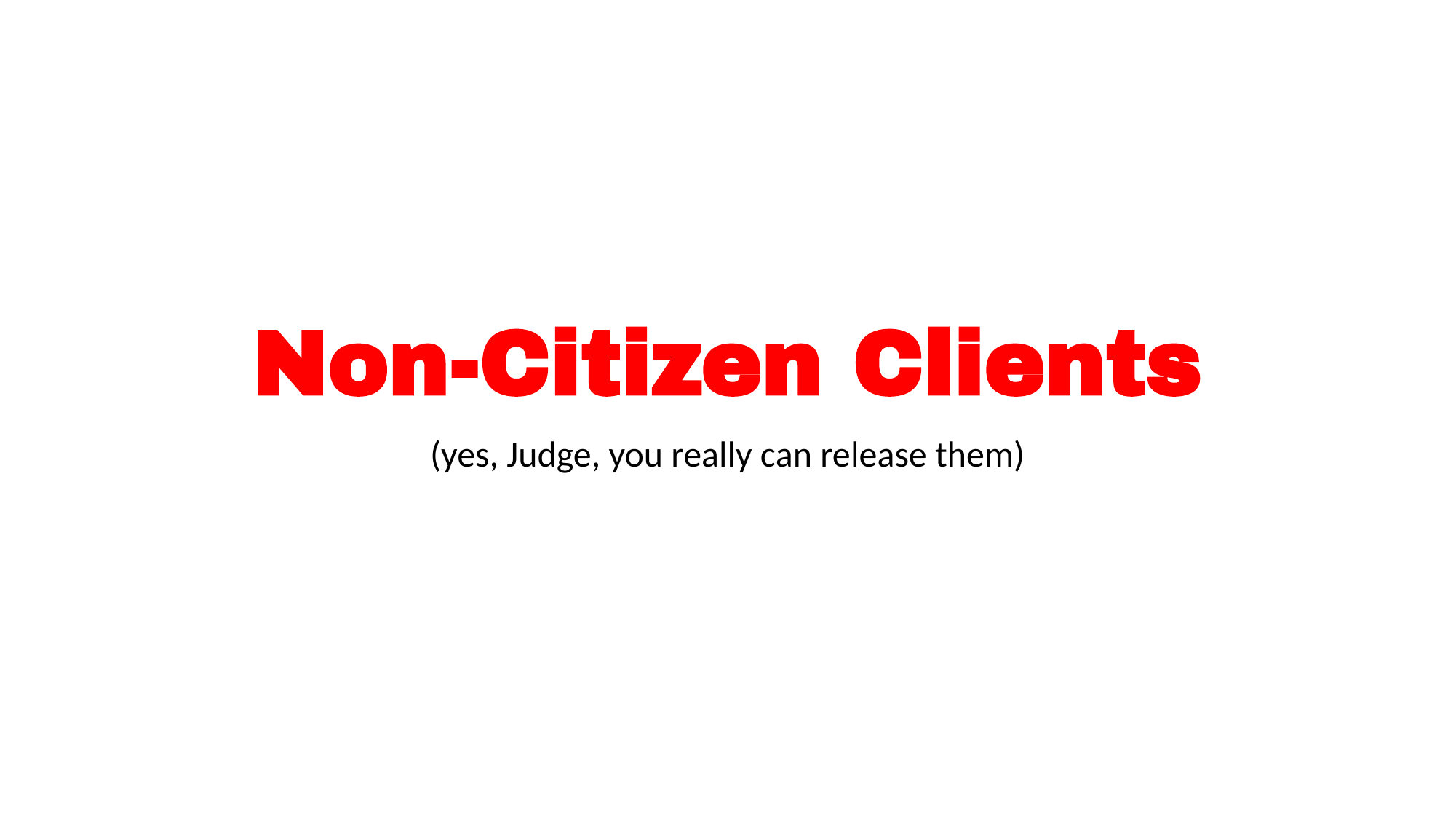

# Non-Citizen Clients
(yes, Judge, you really can release them)